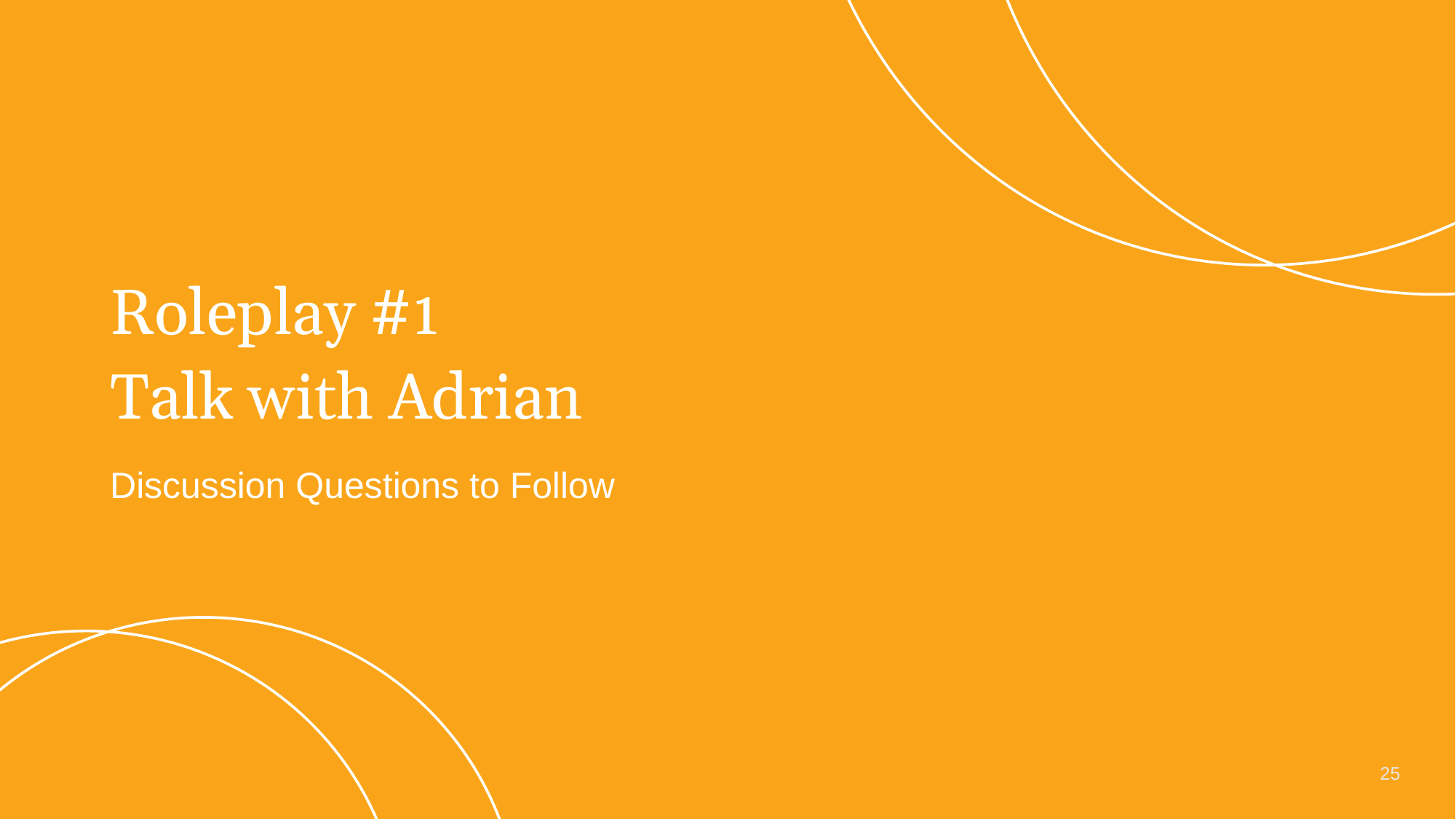

Roleplay #1
Talk with Adrian
Discussion Questions to Follow
25